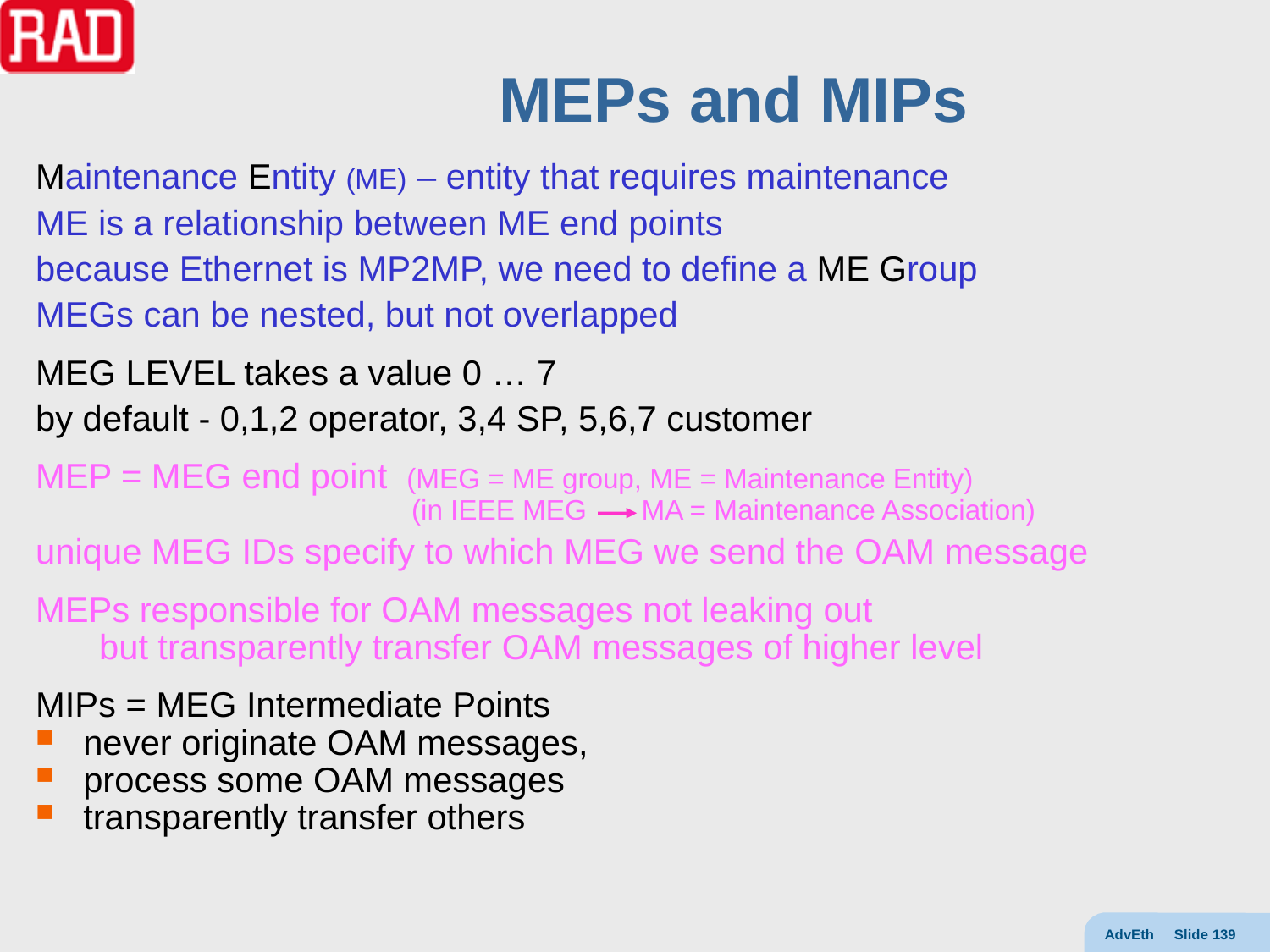

# MEPs and MIPs
Maintenance Entity (ME) – entity that requires maintenance
ME is a relationship between ME end points
because Ethernet is MP2MP, we need to define a ME Group
MEGs can be nested, but not overlapped
MEG LEVEL takes a value 0 … 7
by default - 0,1,2 operator, 3,4 SP, 5,6,7 customer
MEP = MEG end point  (MEG = ME group, ME = Maintenance Entity)
                                                (in IEEE MEG       MA = Maintenance Association)
unique MEG IDs specify to which MEG we send the OAM message
MEPs responsible for OAM messages not leaking out
but transparently transfer OAM messages of higher level
MIPs = MEG Intermediate Points
never originate OAM messages,
process some OAM messages
transparently transfer others

AdvEth     Slide 139